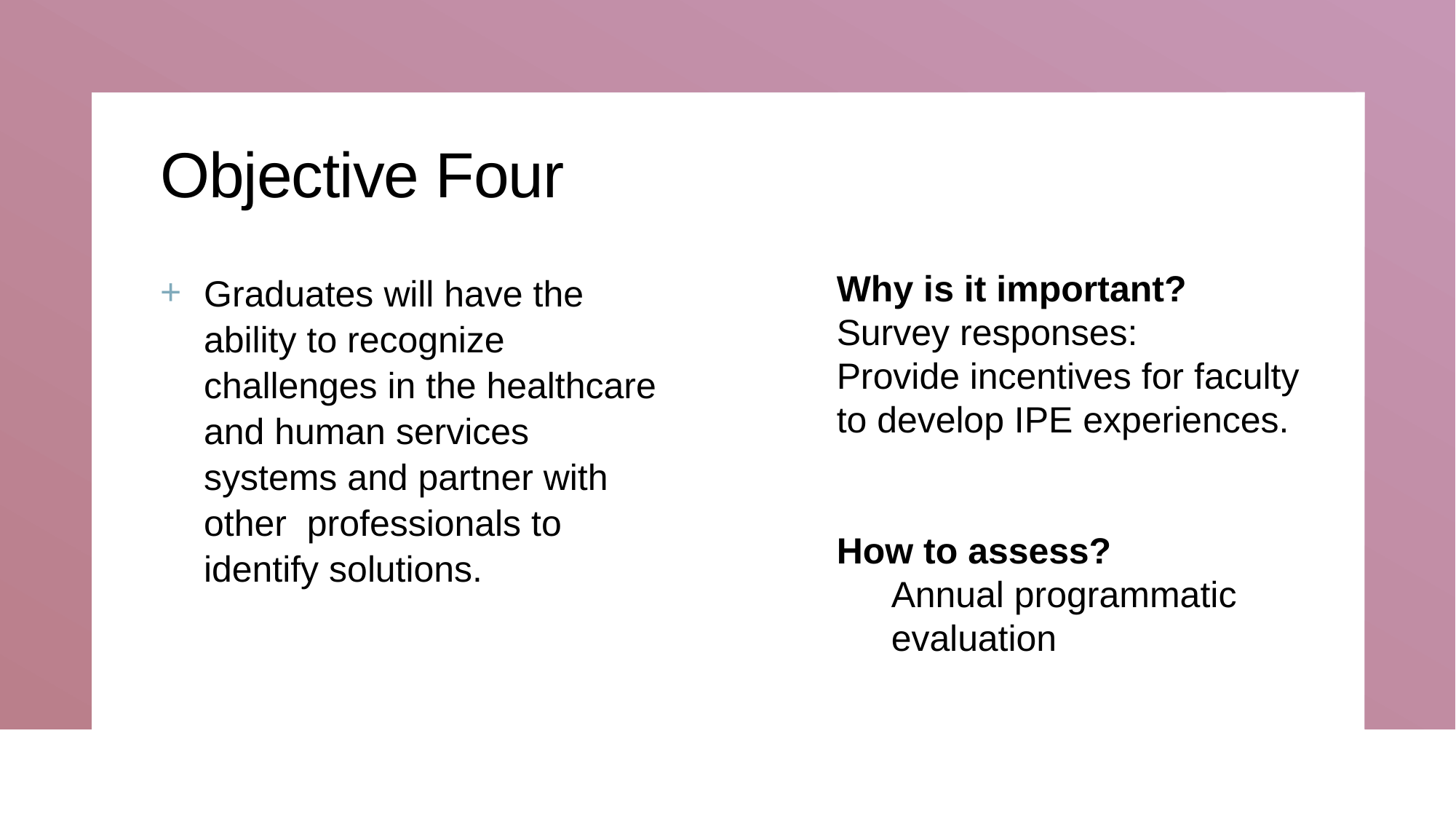

# Objective Four
Why is it important?
Survey responses:
Provide incentives for faculty to develop IPE experiences.

How to assess?
Annual programmatic evaluation
Graduates will have the ability to recognize challenges in the healthcare and human services systems and partner with other  professionals to identify solutions.